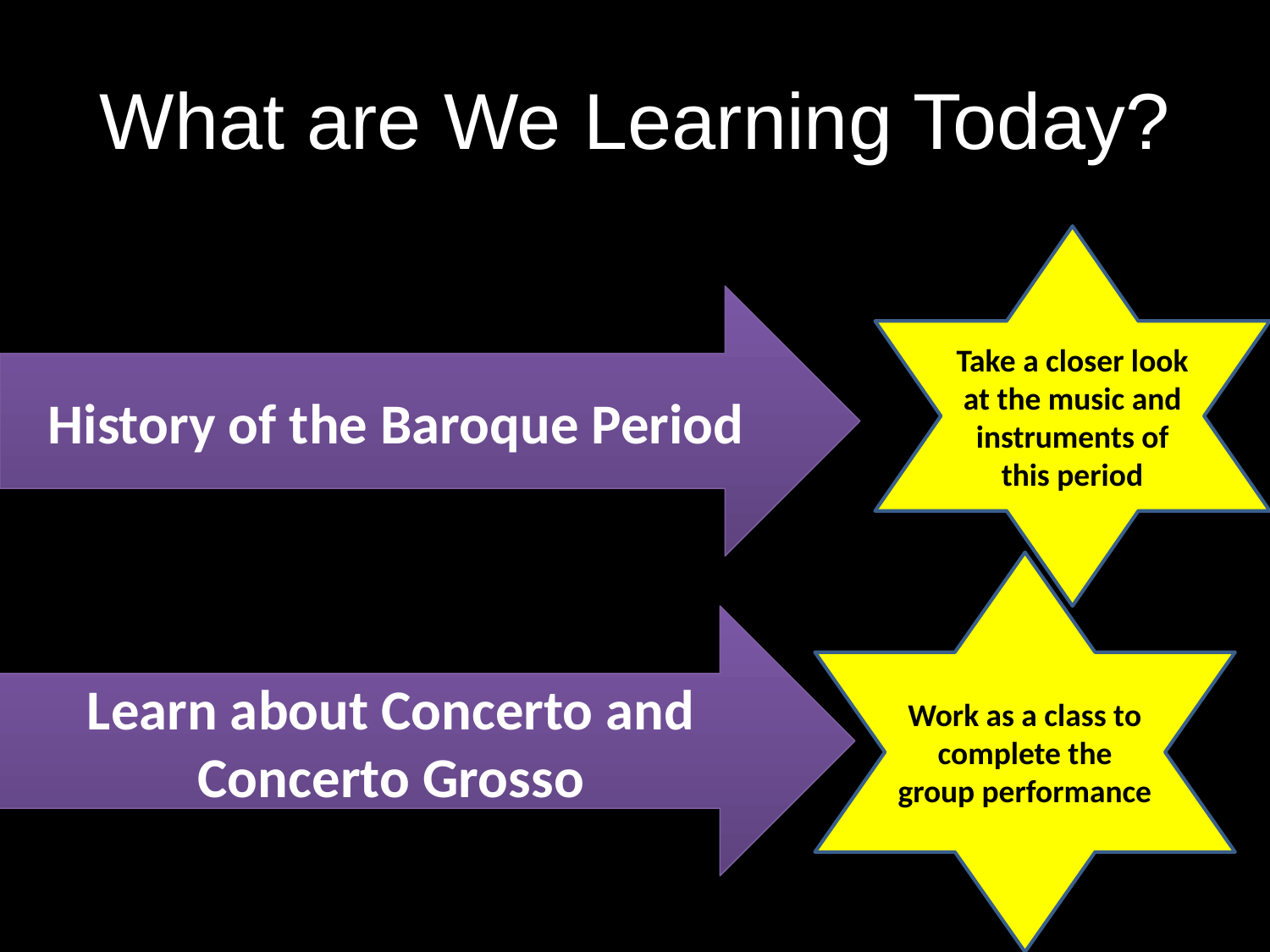

# What are We Learning Today?
Take a closer look at the music and instruments of this period
History of the Baroque Period
Work as a class to complete the group performance
Learn about Concerto and Concerto Grosso